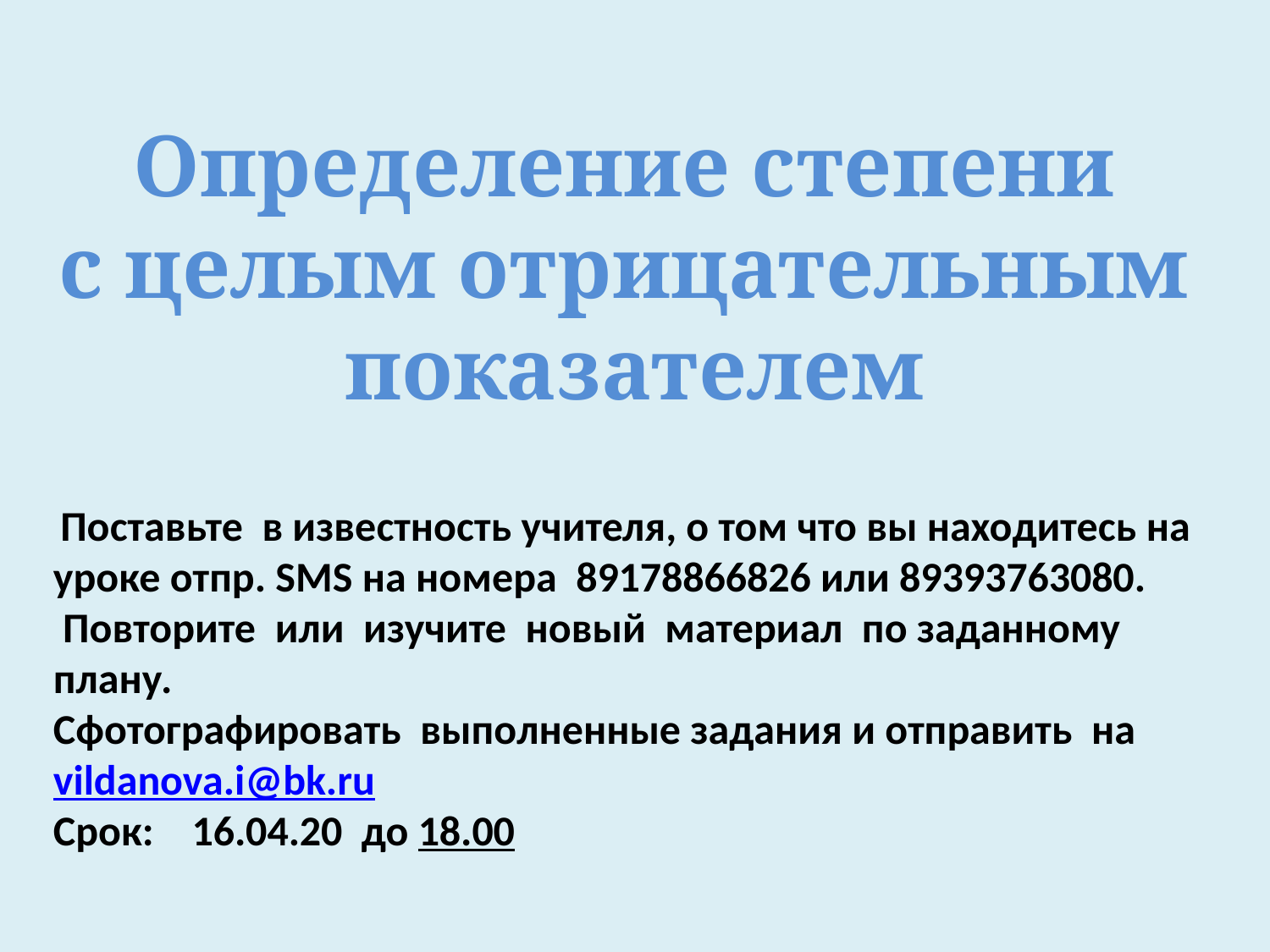

Определение степени
с целым отрицательным
показателем

 Поставьте  в известность учителя, о том что вы находитесь на уроке отпр. SMS на номера  89178866826 или 89393763080.
 Повторите  или  изучите  новый  материал  по заданному   плану.
Сфотографировать  выполненные задания и отправить  на  vildanova.i@bk.ru
Срок:    16.04.20  до 18.00